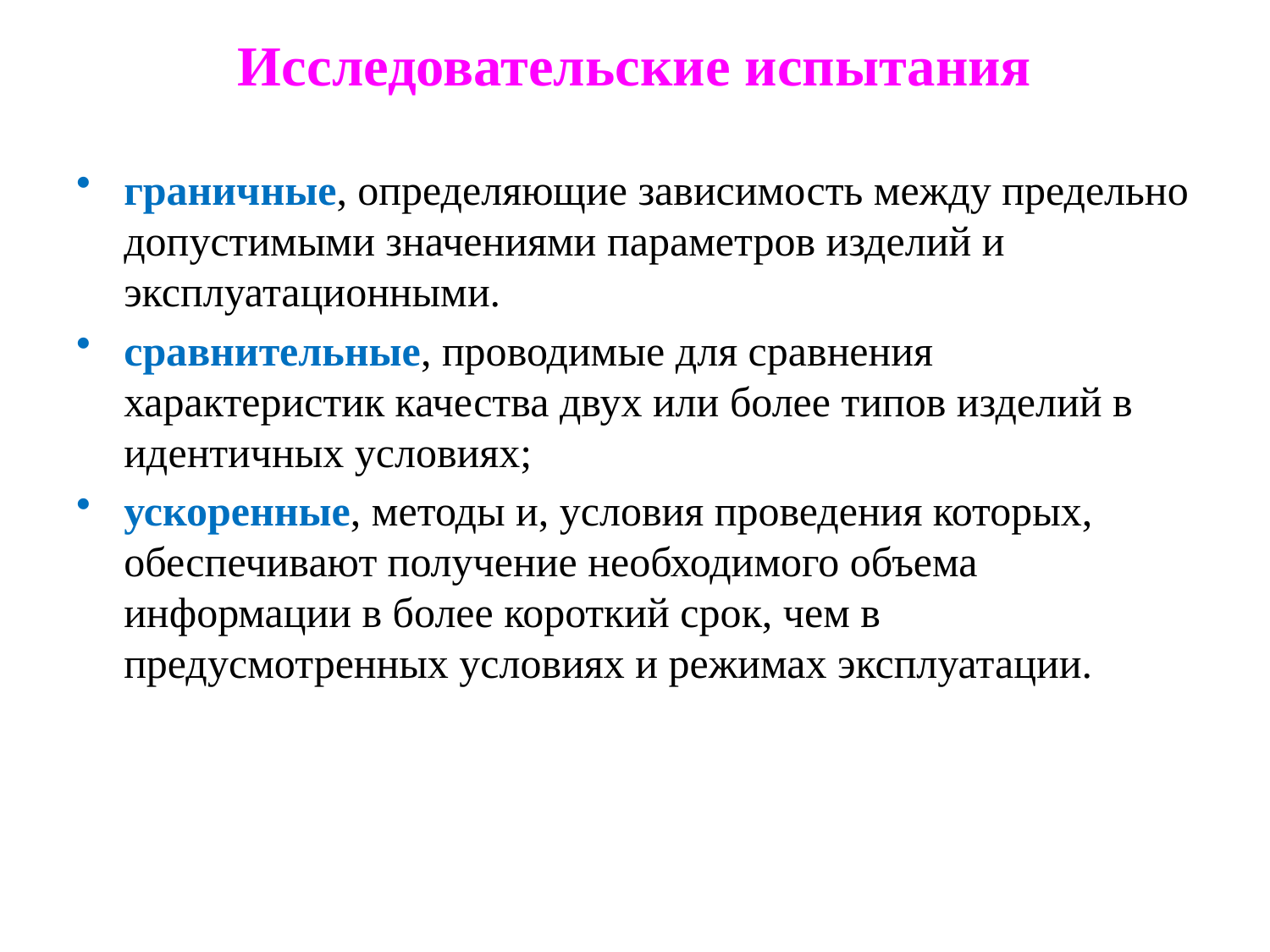

# Исследовательские испытания
граничные, определяющие зависимость между предельно допустимыми значениями параметров изделий и эксплуатационными.
сравнительные, проводимые для сравнения характеристик качества двух или более типов изделий в идентичных условиях;
ускоренные, методы и, условия проведения которых, обеспечивают получение необходимого объема информации в более короткий срок, чем в предусмотренных условиях и режимах эксплуатации.